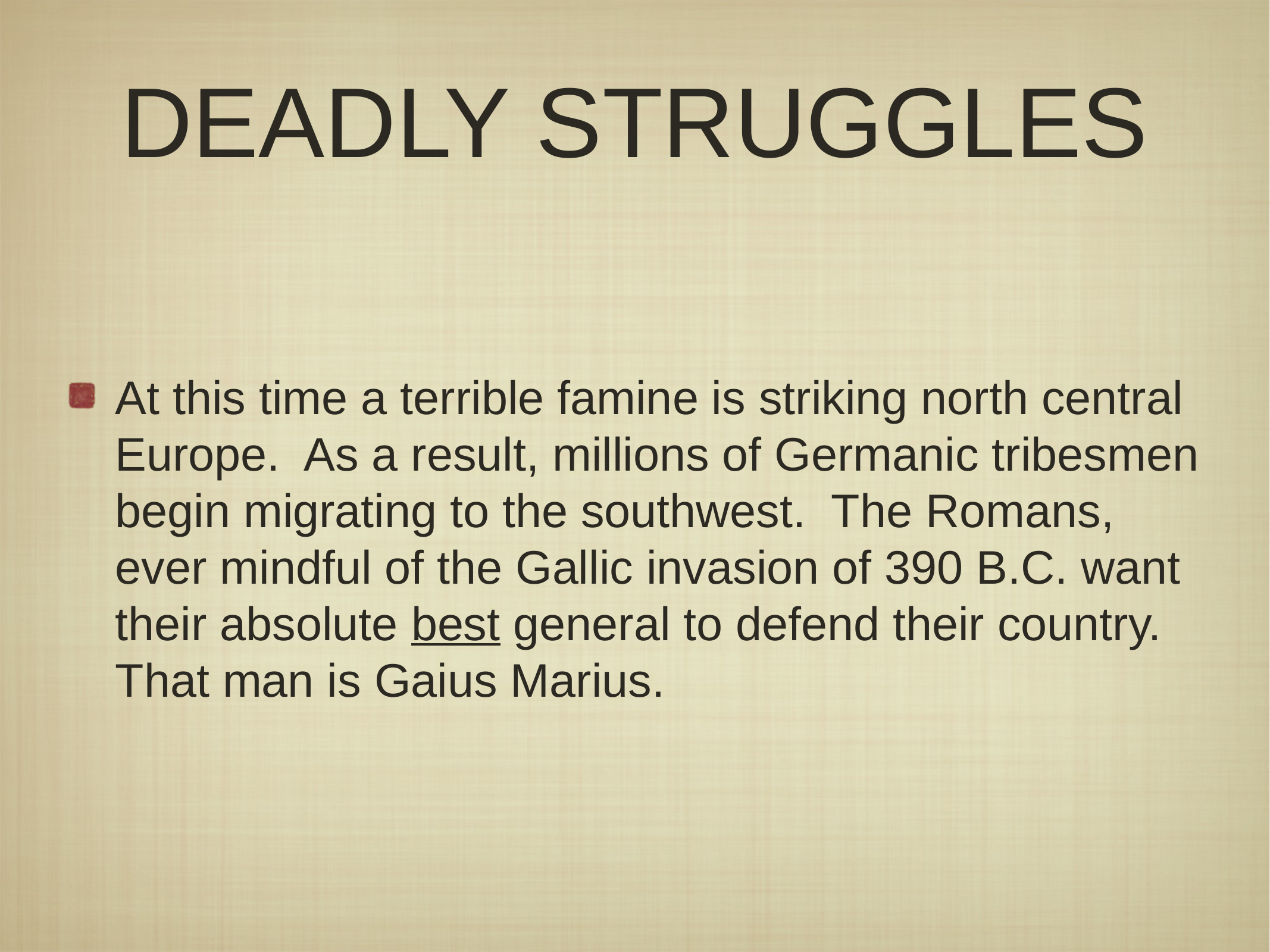

# DEADLY STRUGGLES
At this time a terrible famine is striking north central Europe.  As a result, millions of Germanic tribesmen begin migrating to the southwest.  The Romans, ever mindful of the Gallic invasion of 390 B.C. want their absolute best general to defend their country.  That man is Gaius Marius.